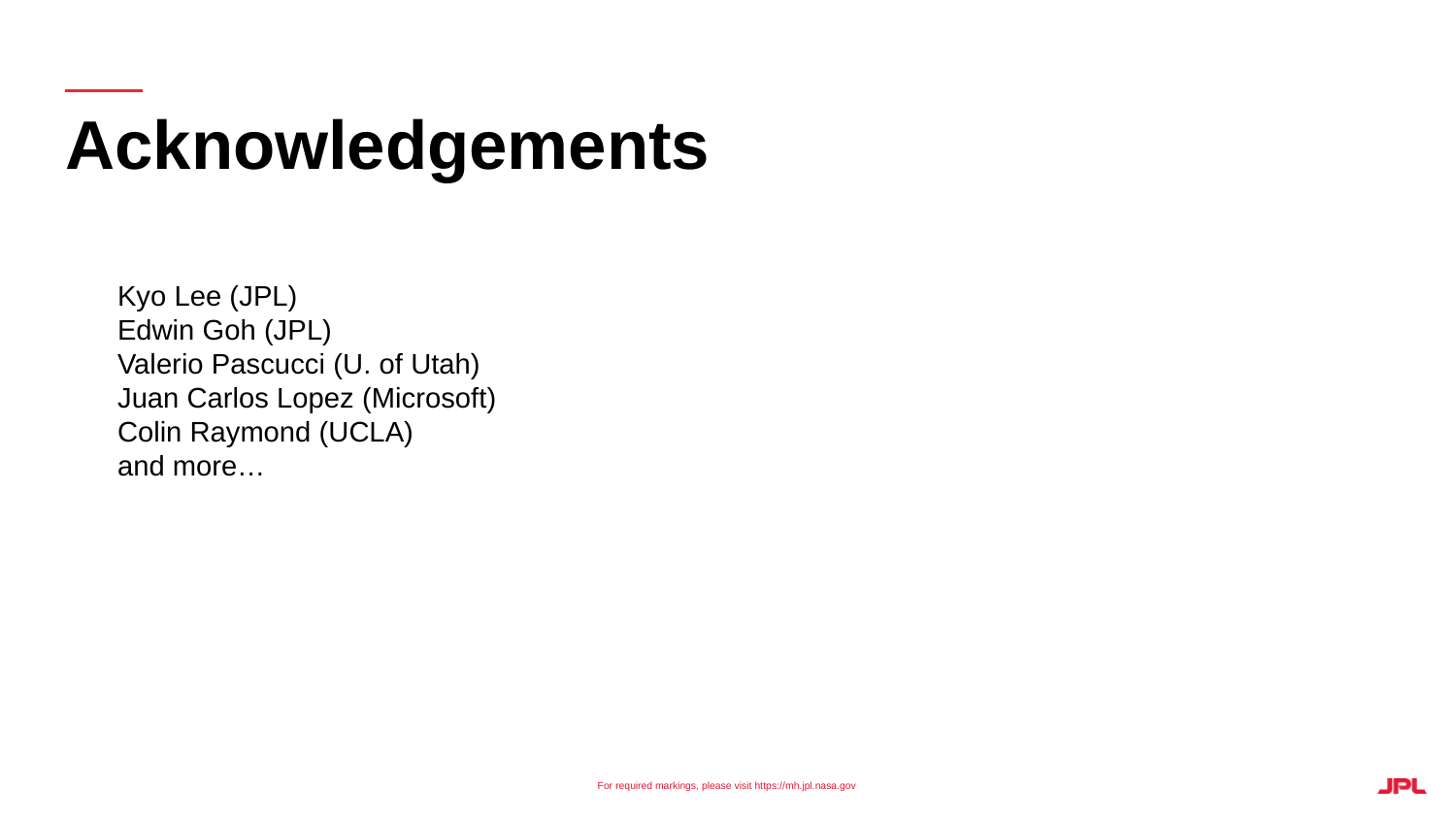

Acknowledgements
Kyo Lee (JPL)
Edwin Goh (JPL)
Valerio Pascucci (U. of Utah)
Juan Carlos Lopez (Microsoft)
Colin Raymond (UCLA)
and more…